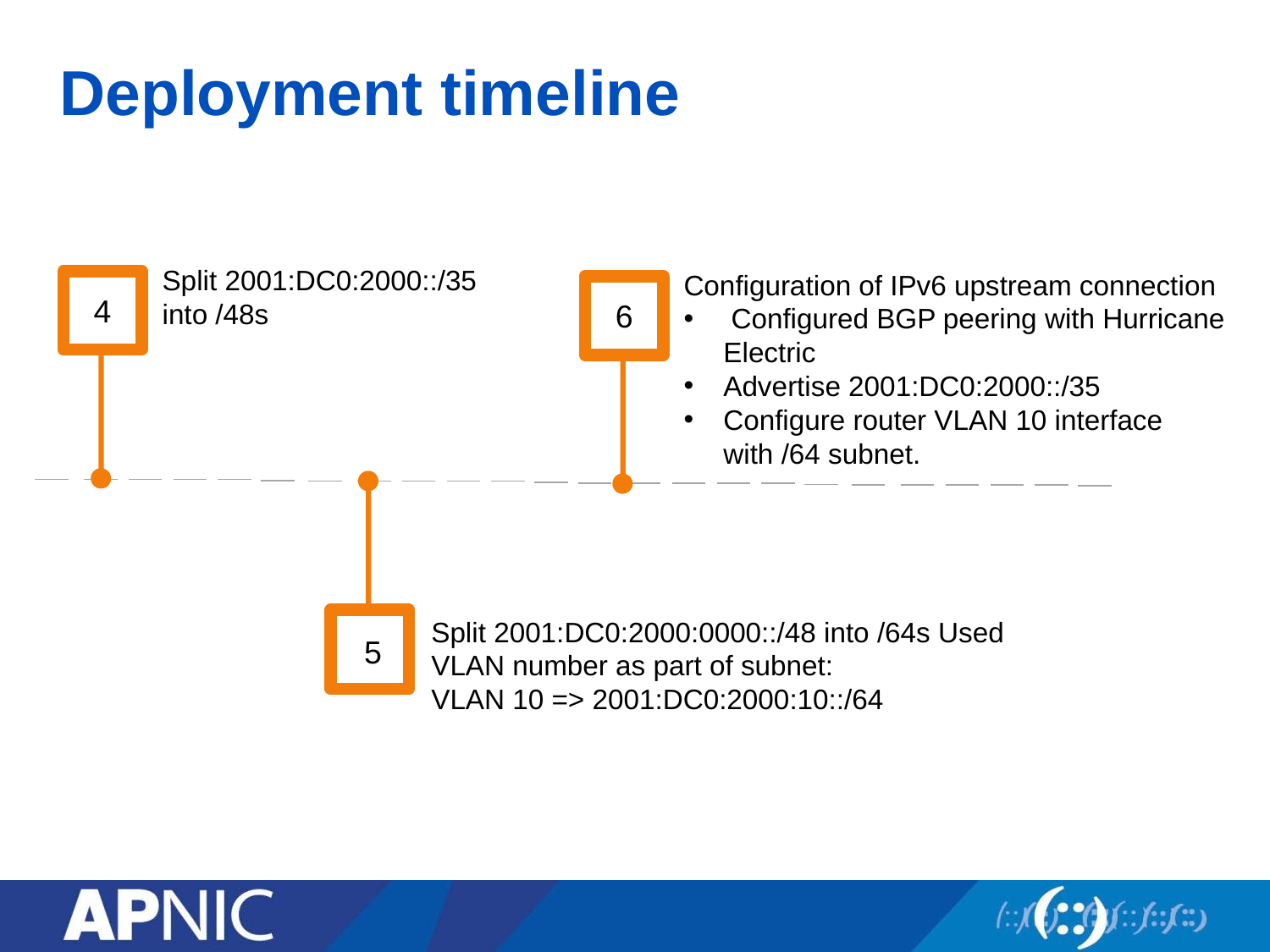

# Deployment timeline
Split 2001:DC0:2000::/35
into /48s

Configuration of IPv6 upstream connection
 Configured BGP peering with Hurricane Electric
Advertise 2001:DC0:2000::/35
Configure router VLAN 10 interface with /64 subnet.
4

6

5
Split 2001:DC0:2000:0000::/48 into /64s Used VLAN number as part of subnet:
VLAN 10 => 2001:DC0:2000:10::/64